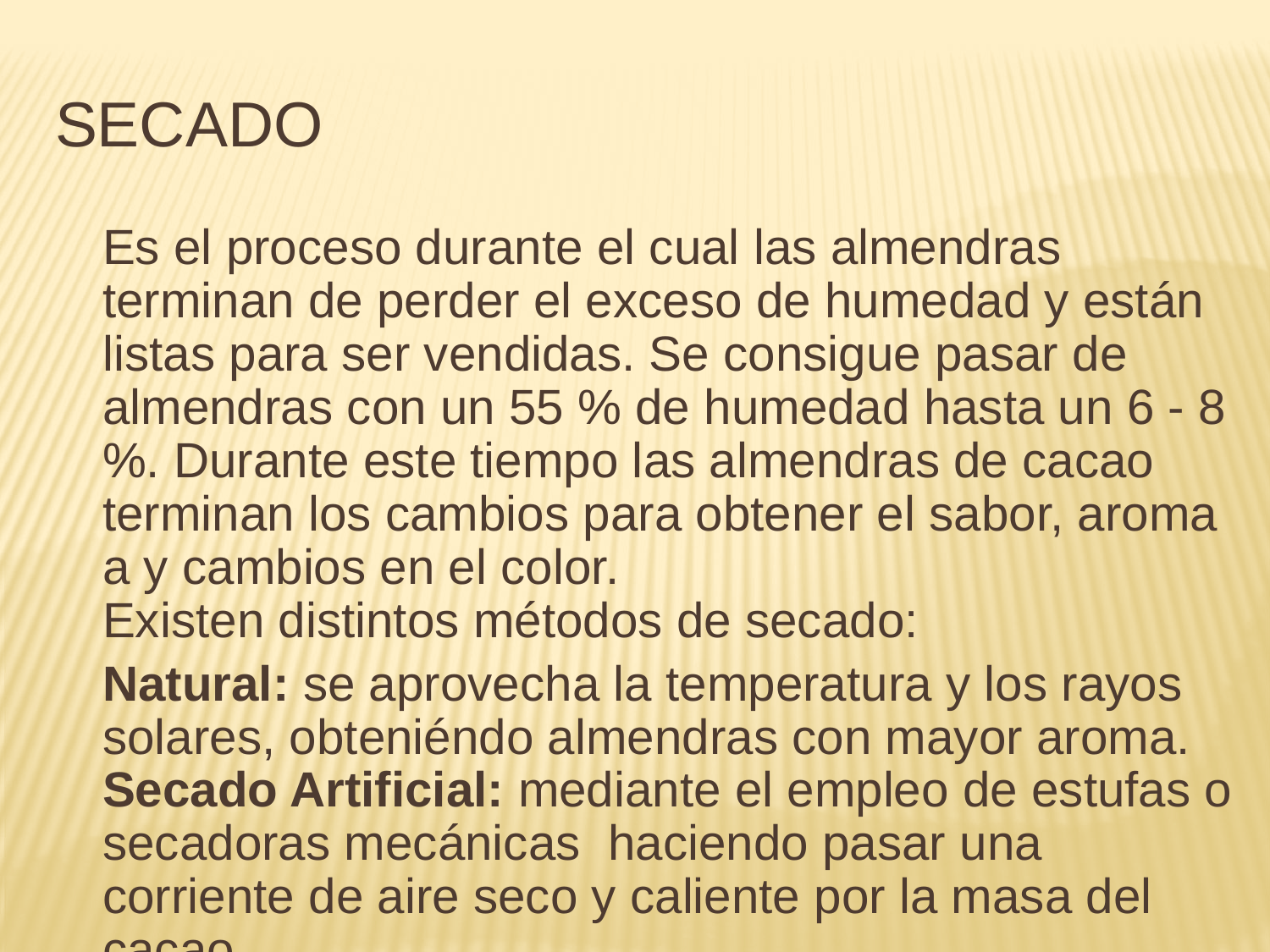

SECADO
 	Es el proceso durante el cual las almendras terminan de perder el exceso de humedad y están listas para ser vendidas. Se consigue pasar de almendras con un 55 % de humedad hasta un 6 - 8 %. Durante este tiempo las almendras de cacao terminan los cambios para obtener el sabor, aroma a y cambios en el color.
Existen distintos métodos de secado:
	Natural: se aprovecha la temperatura y los rayos solares, obteniéndo almendras con mayor aroma. Secado Artificial: mediante el empleo de estufas o secadoras mecánicas  haciendo pasar una corriente de aire seco y caliente por la masa del cacao.